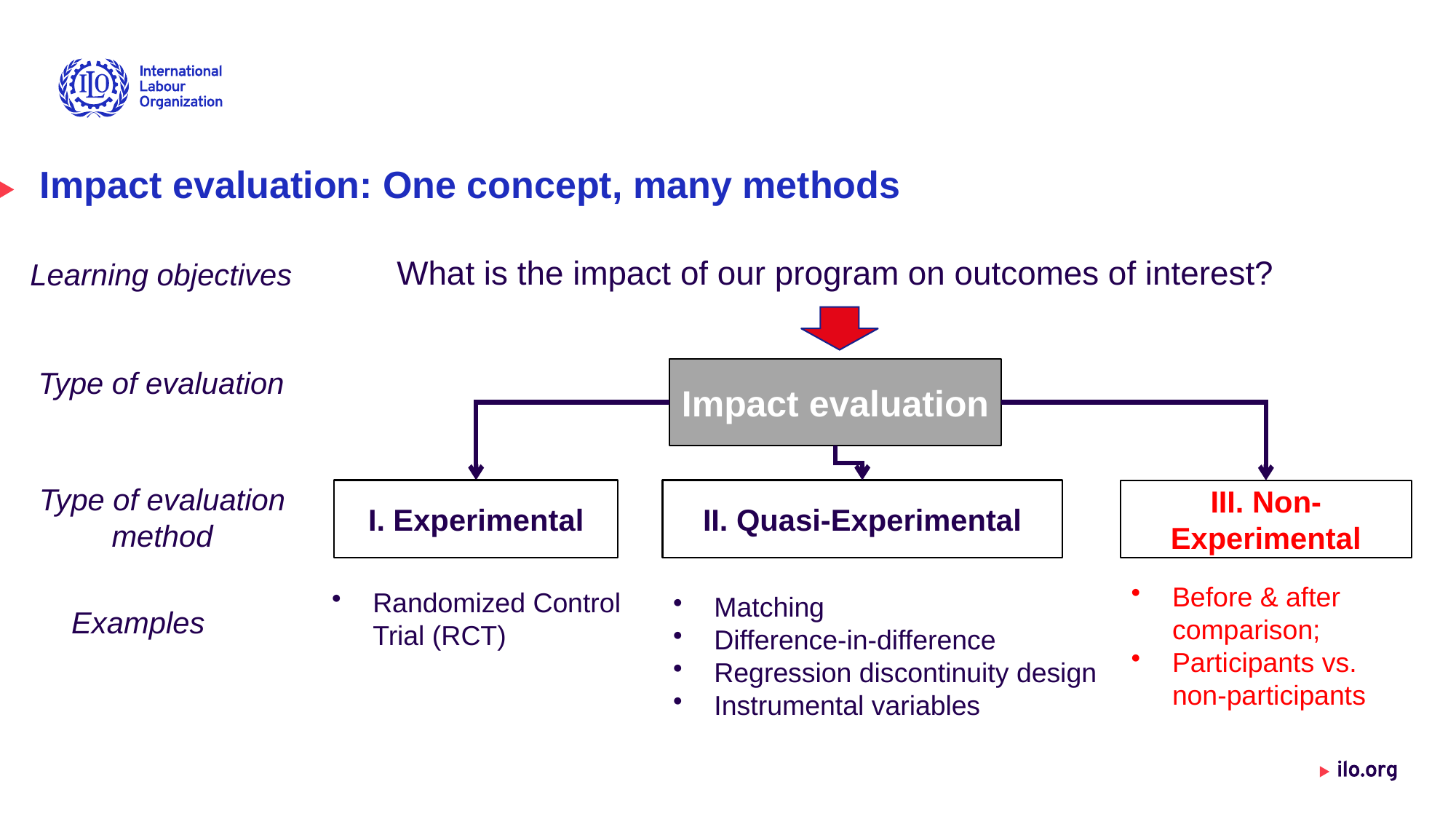

# Impact evaluation: One concept, many methods
What is the impact of our program on outcomes of interest?
Learning objectives

Type of evaluation
Impact evaluation
Type of evaluation method
I. Experimental
II. Quasi-Experimental
III. Non-Experimental
Before & after
comparison;
Participants vs.
non-participants
Randomized Control
Trial (RCT)
Matching
Difference-in-difference
Regression discontinuity design
Instrumental variables
Examples
07.09.2017